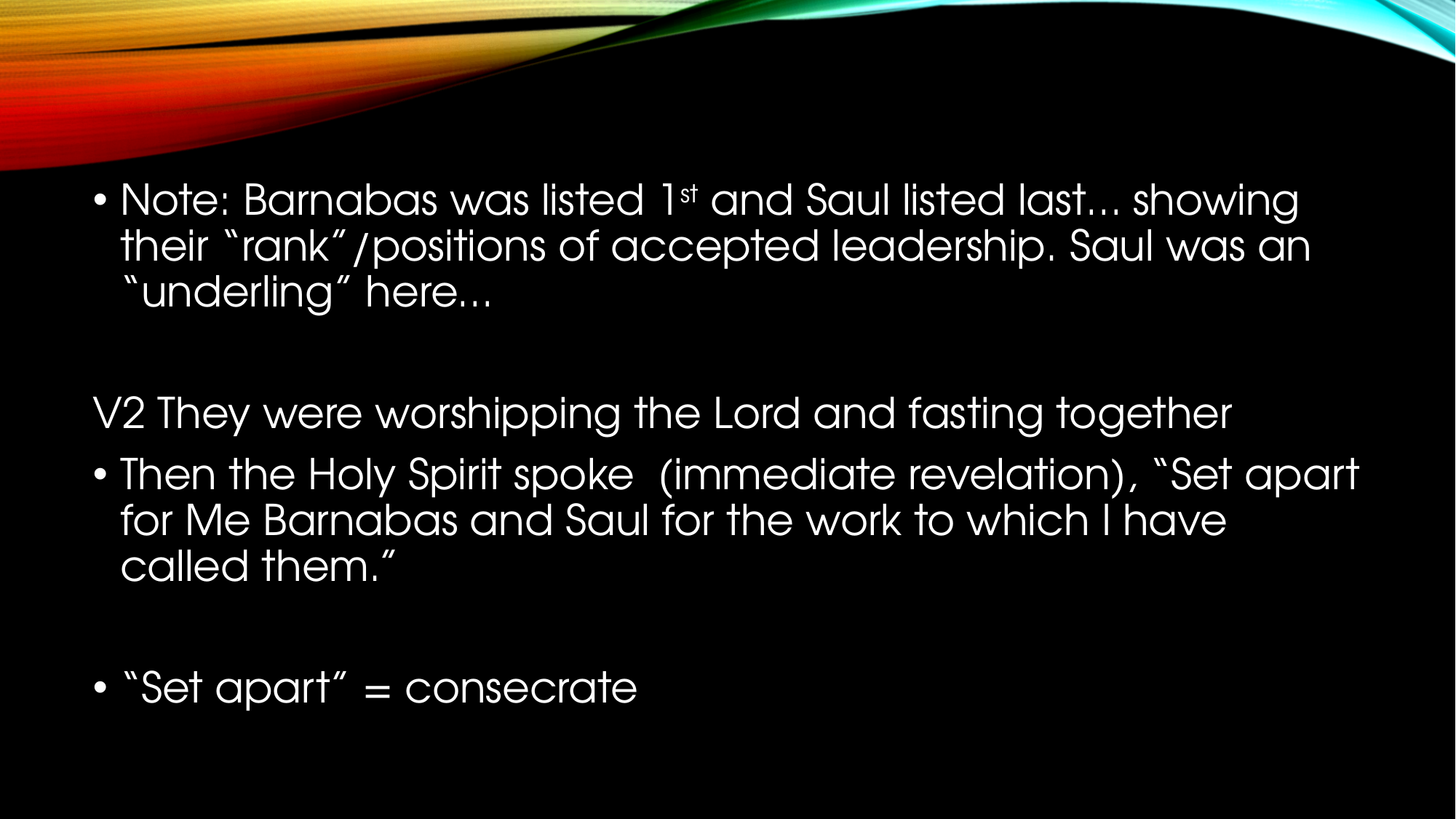

Note: Barnabas was listed 1st and Saul listed last… showing their “rank”/positions of accepted leadership. Saul was an “underling” here…

V2 They were worshipping the Lord and fasting together
Then the Holy Spirit spoke  (immediate revelation), “Set apart for Me Barnabas and Saul for the work to which I have called them.”

“Set apart” = consecrate